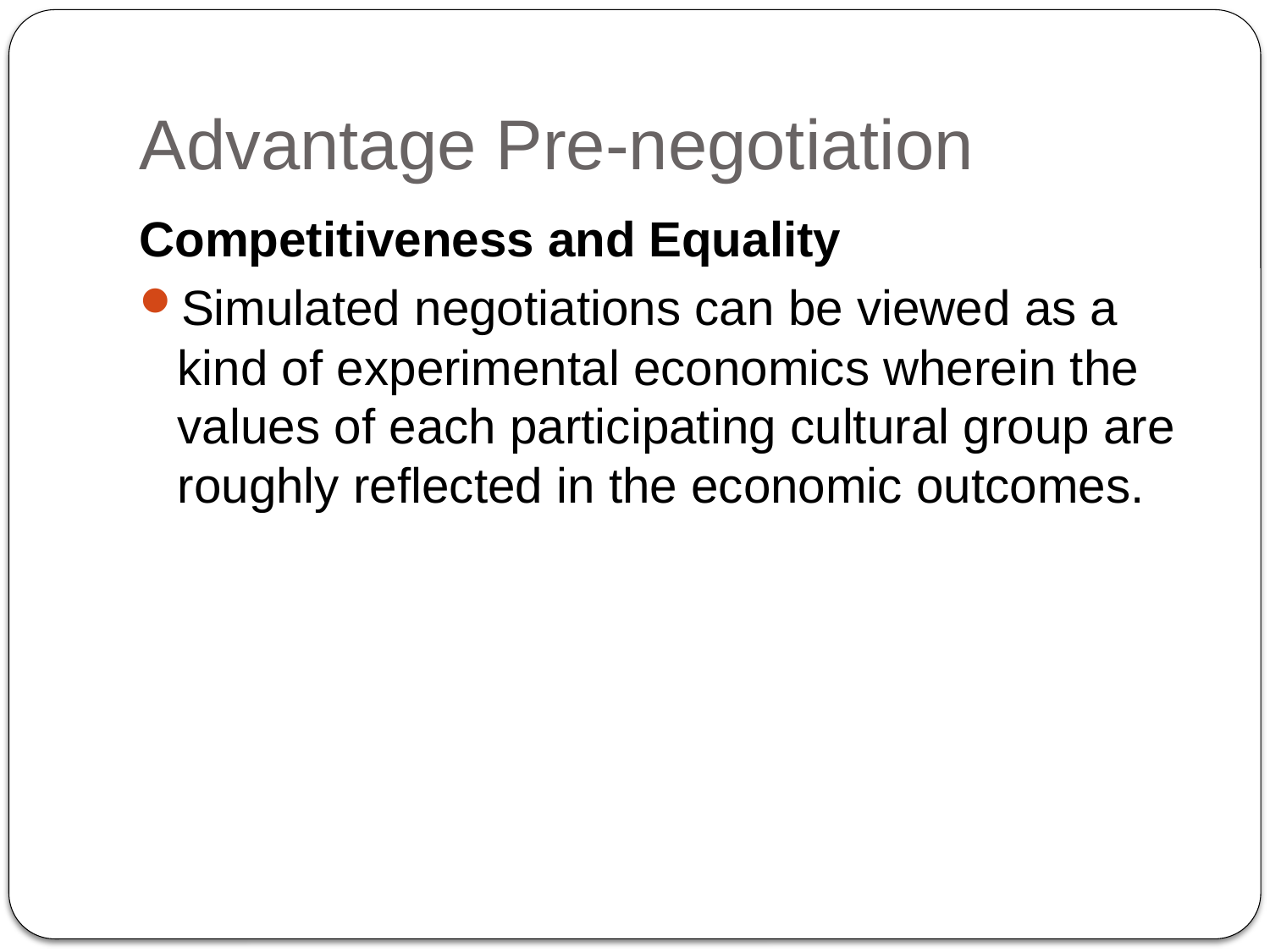

# Advantage Pre-negotiation
Competitiveness and Equality
Simulated negotiations can be viewed as a kind of experimental economics wherein the values of each participating cultural group are roughly reflected in the economic outcomes.